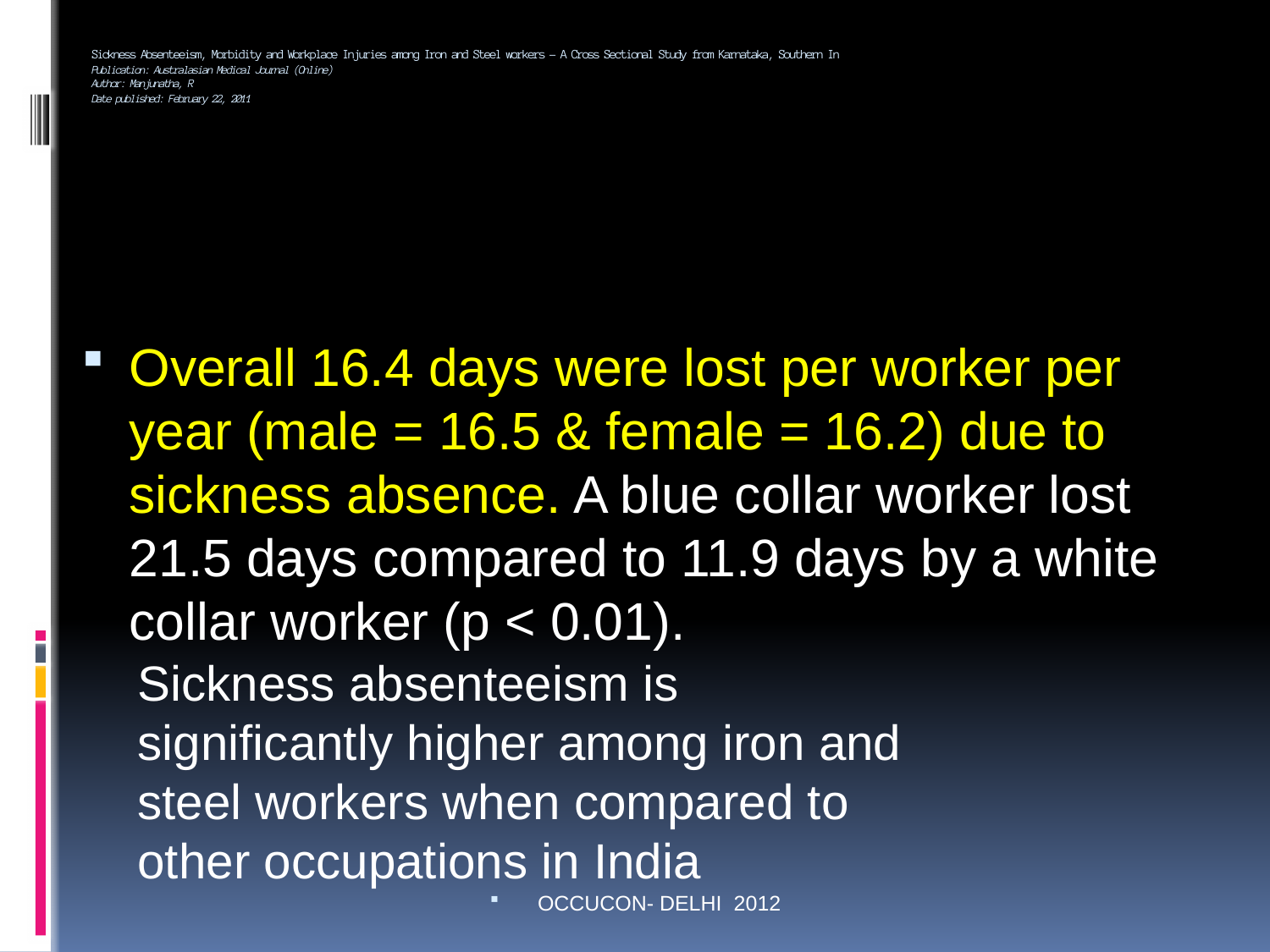

# Sickness Absenteeism, Morbidity and Workplace Injuries among Iron and Steel workers - A Cross Sectional Study from Karnataka, Southern In Publication: Australasian Medical Journal (Online) Author: Manjunatha, R Date published: February 22, 2011
Overall 16.4 days were lost per worker per year (male = 16.5 & female = 16.2) due to sickness absence. A blue collar worker lost 21.5 days compared to 11.9 days by a white collar worker (p < 0.01).

OCCUCON- DELHI  2012

Sickness absenteeism is      significantly higher among iron and steel workers when compared to other occupations in India